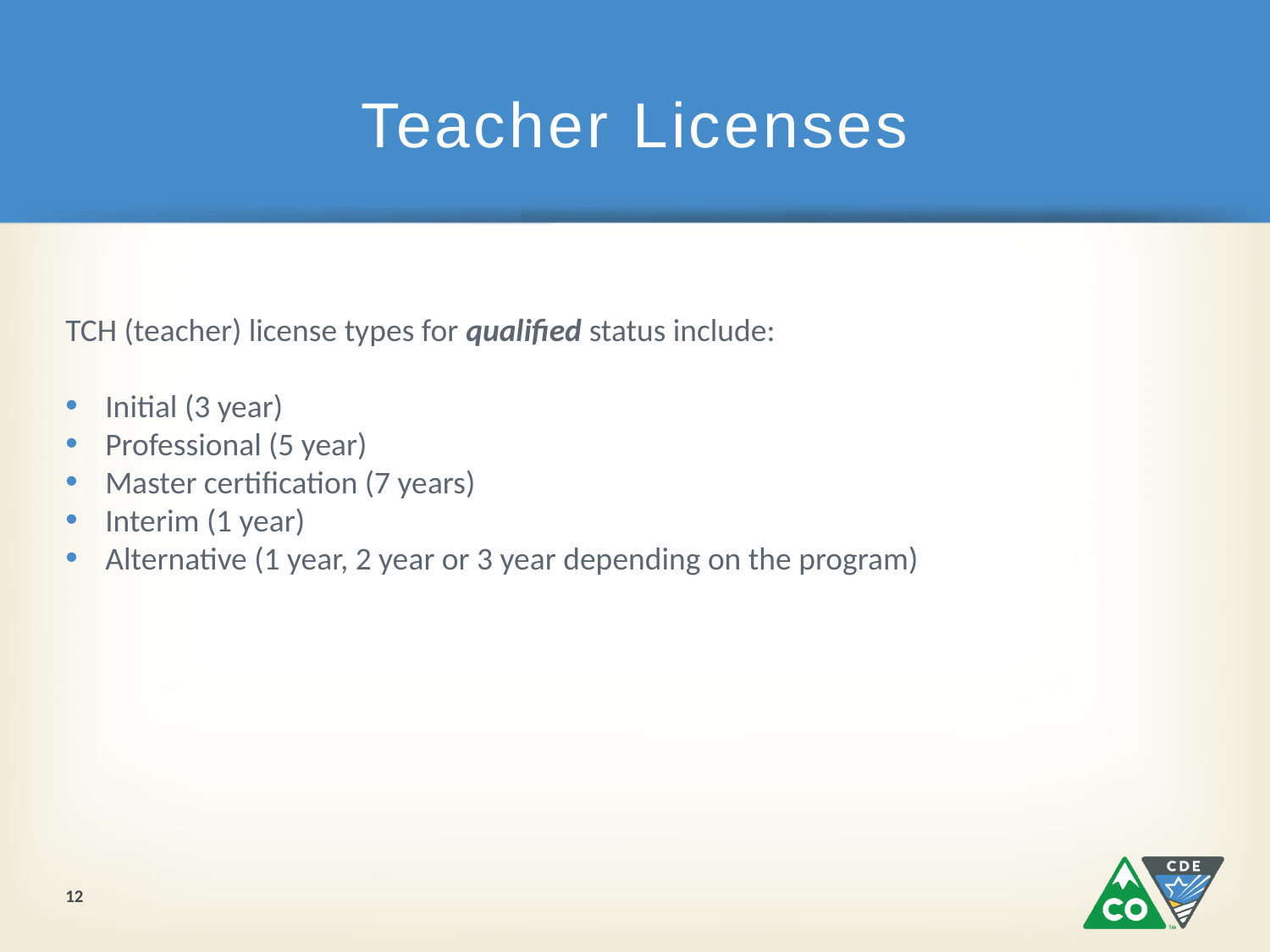

# Teacher Licenses
TCH (teacher) license types for qualified status include:

Initial (3 year)
Professional (5 year)
Master certification (7 years)
Interim (1 year)
Alternative (1 year, 2 year or 3 year depending on the program)

12